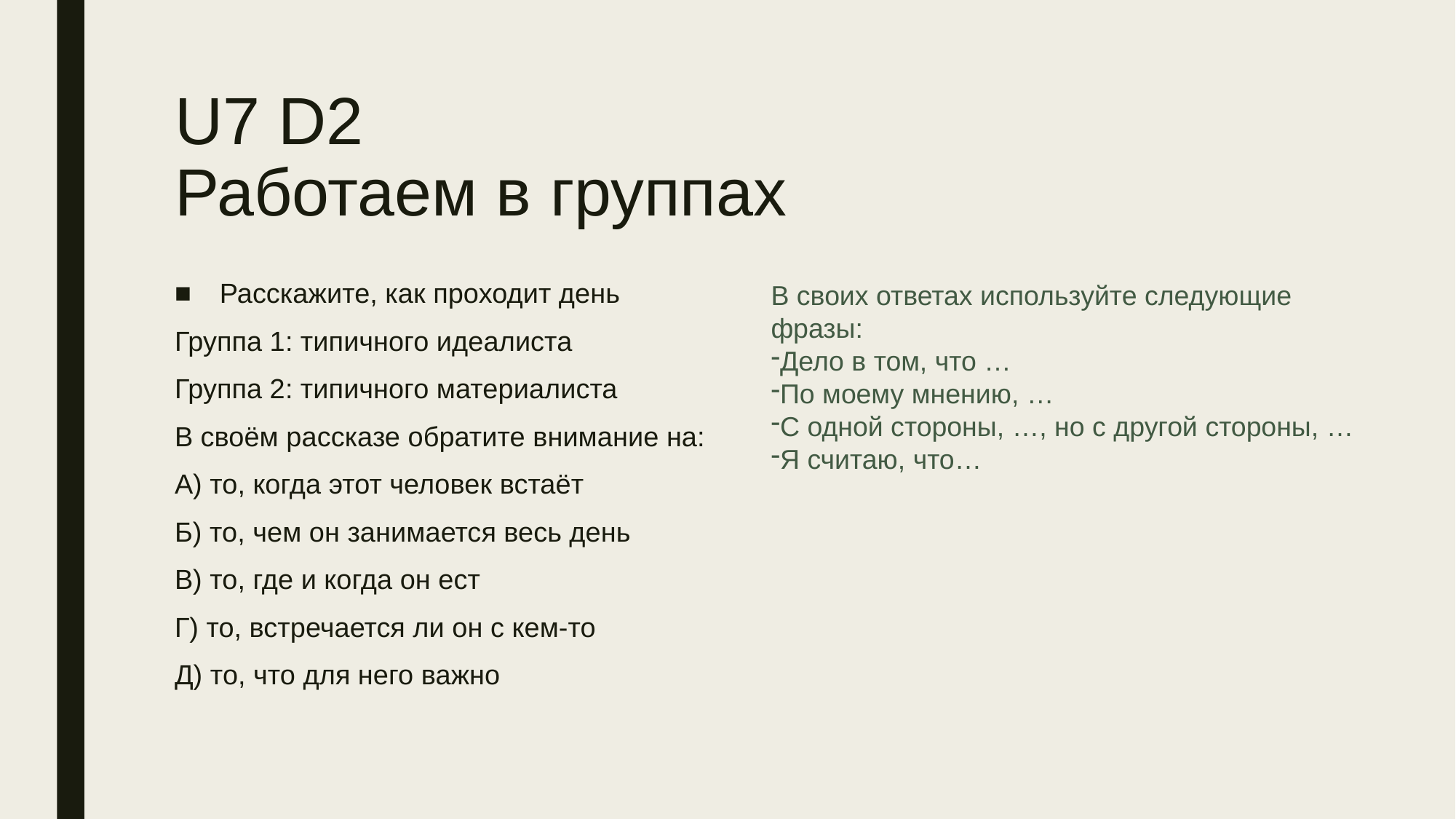

# U7 D2 Работаем в группах
Расскажите, как проходит день
Группа 1: типичного идеалиста
Группа 2: типичного материалиста
В своём рассказе обратите внимание на:
А) то, когда этот человек встаёт
Б) то, чем он занимается весь день
В) то, где и когда он ест
Г) то, встречается ли он с кем-то
Д) то, что для него важно
В своих ответах используйте следующие фразы:
Дело в том, что …
По моему мнению, …
С одной стороны, …, но с другой стороны, …
Я считаю, что…